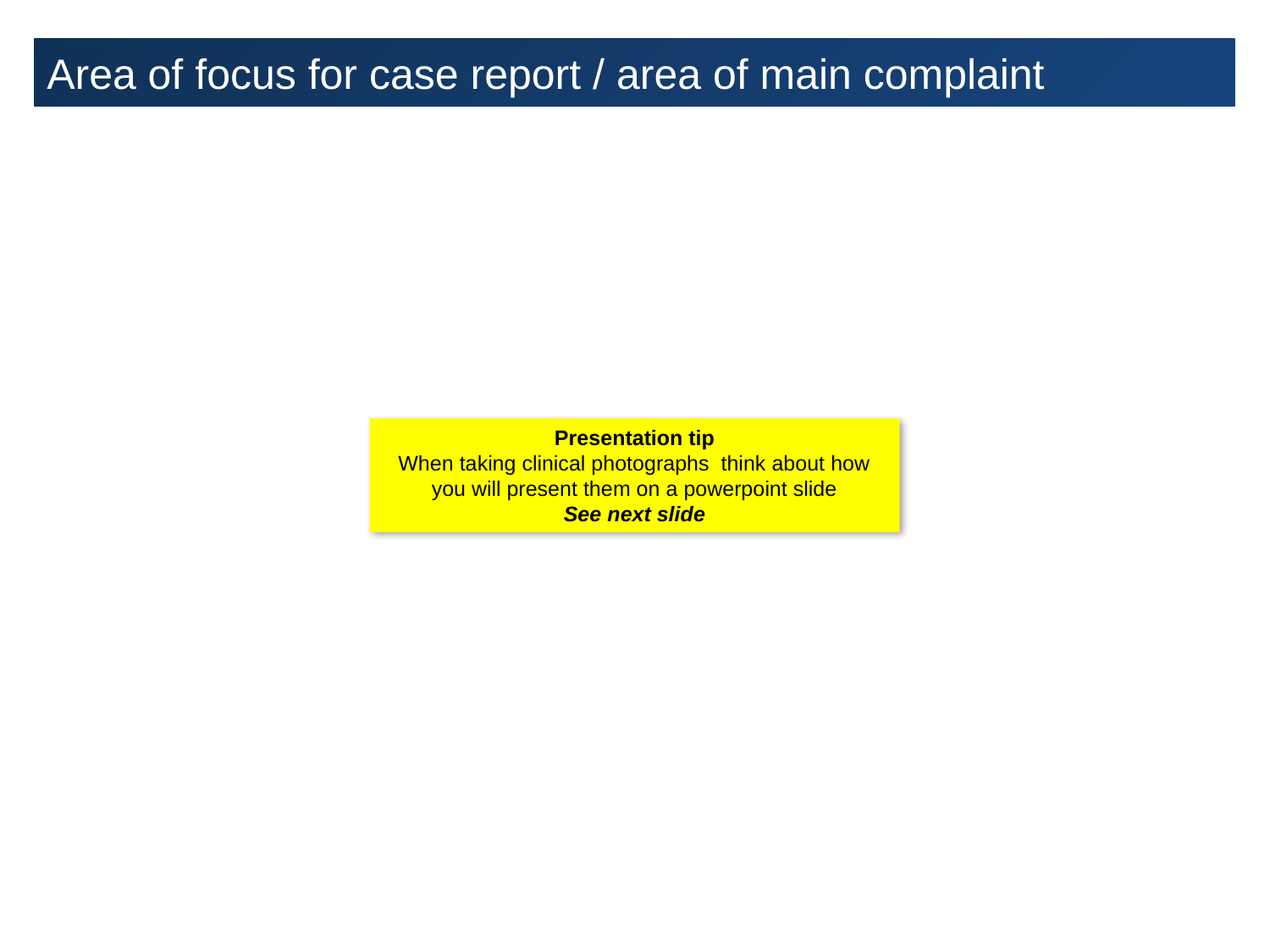

# Area of focus for case report / area of main complaint

Presentation tip
When taking clinical photographs  think about how you will present them on a powerpoint slide
See next slide